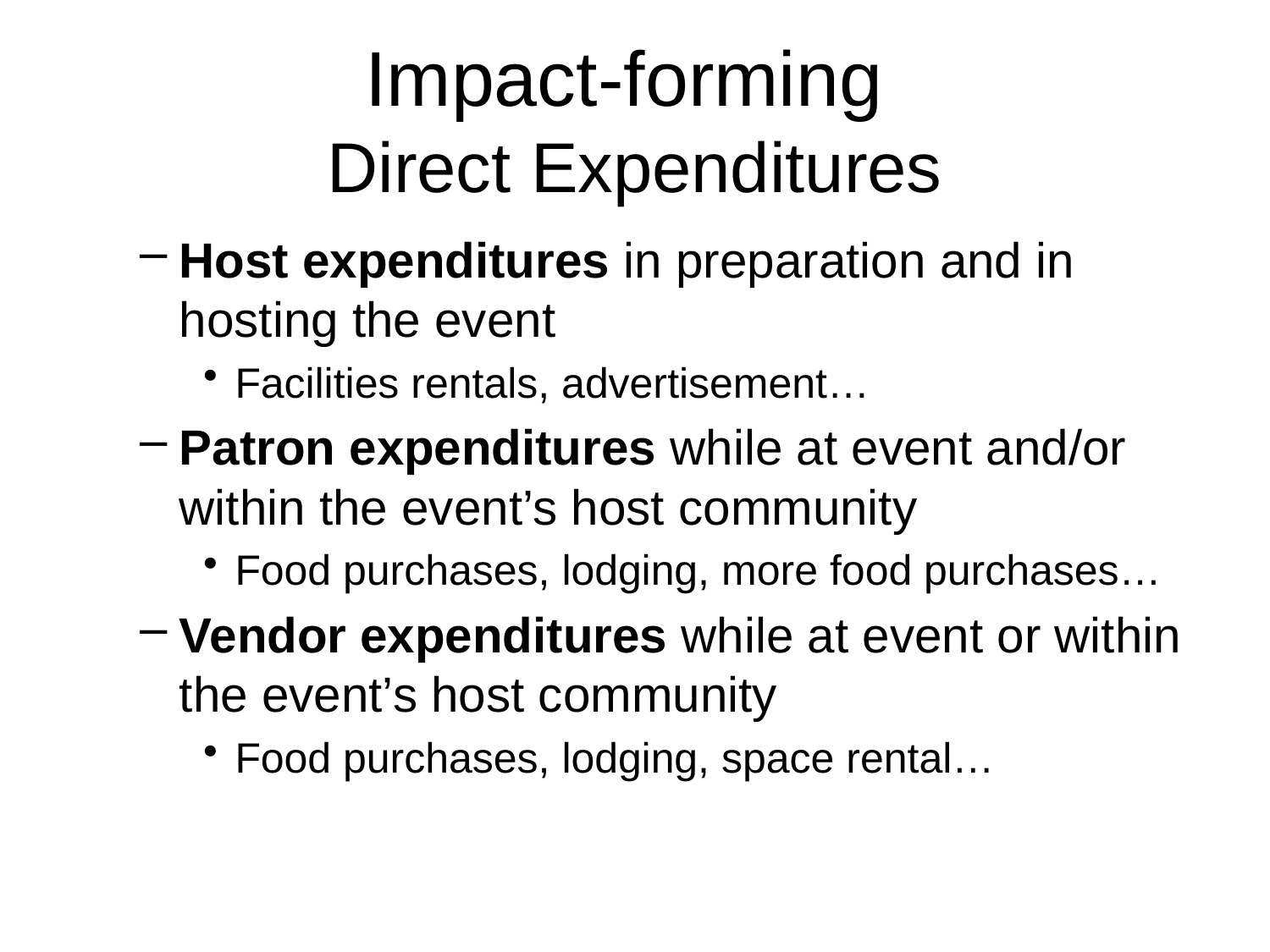

# Impact-forming Direct Expenditures
Host expenditures in preparation and in hosting the event
Facilities rentals, advertisement…
Patron expenditures while at event and/or within the event’s host community
Food purchases, lodging, more food purchases…
Vendor expenditures while at event or within the event’s host community
Food purchases, lodging, space rental…